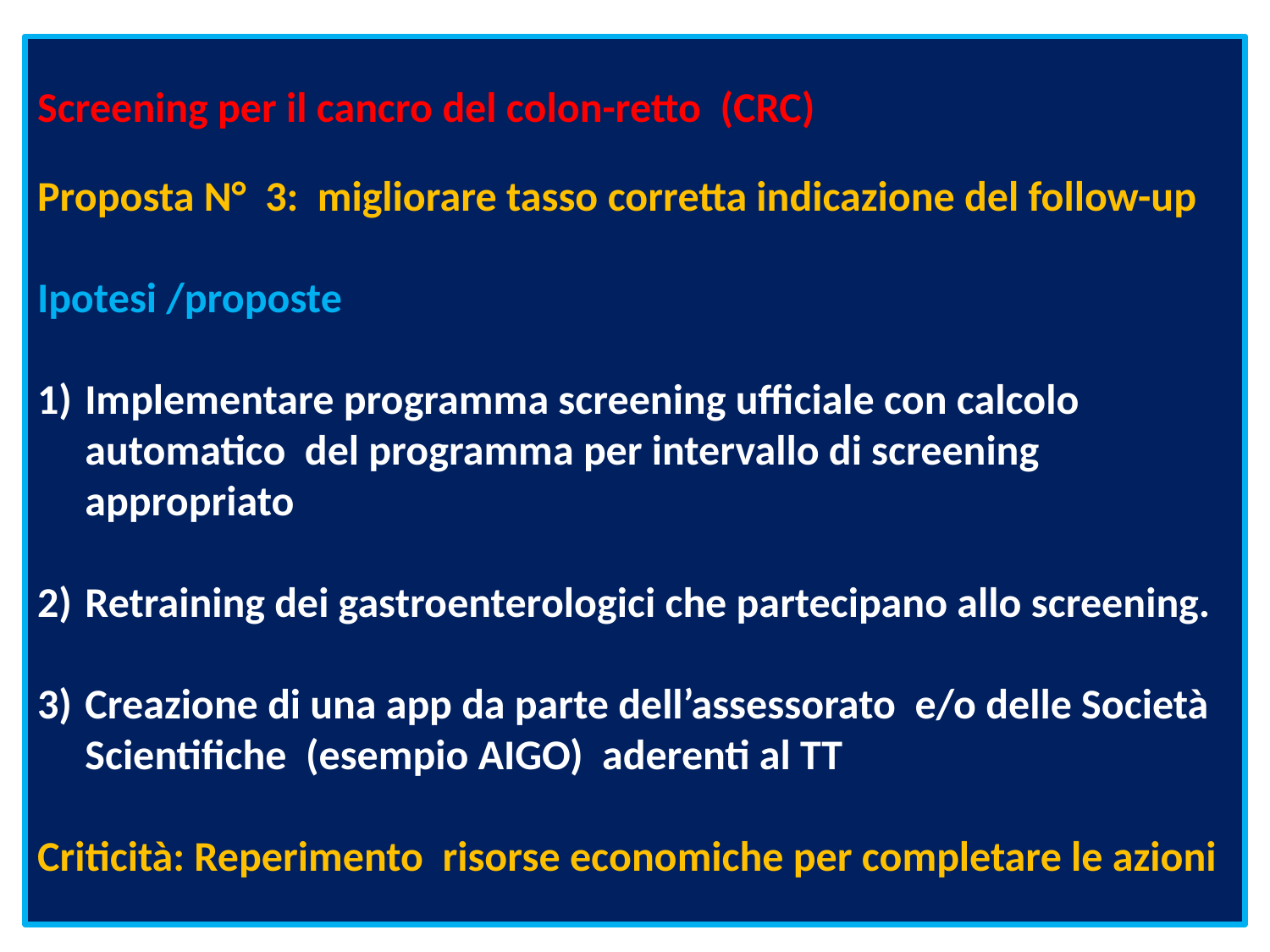

Screening per il cancro del colon-retto  (CRC)

Proposta N°  3:  migliorare tasso corretta indicazione del follow-up

Ipotesi /proposte

Implementare programma screening ufficiale con calcolo automatico  del programma per intervallo di screening appropriato

Retraining dei gastroenterologici che partecipano allo screening.

Creazione di una app da parte dell’assessorato  e/o delle Società  Scientifiche  (esempio AIGO)  aderenti al TT

Criticità: Reperimento  risorse economiche per completare le azioni